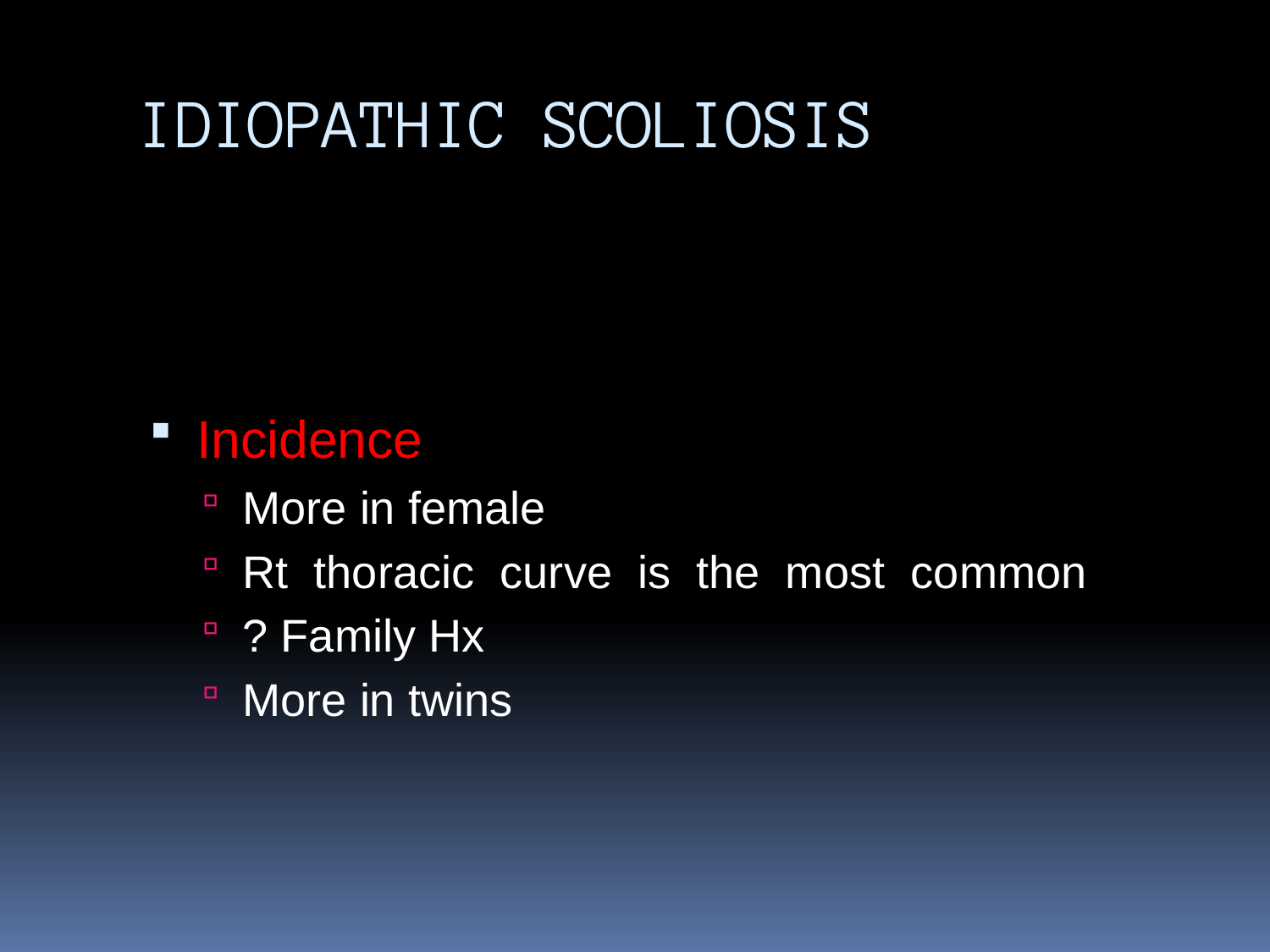

# IDIOPATHIC SCOLIOSIS

Incidence
More in female
Rt  thoracic  curve  is  the  most  common
? Family Hx
More in twins